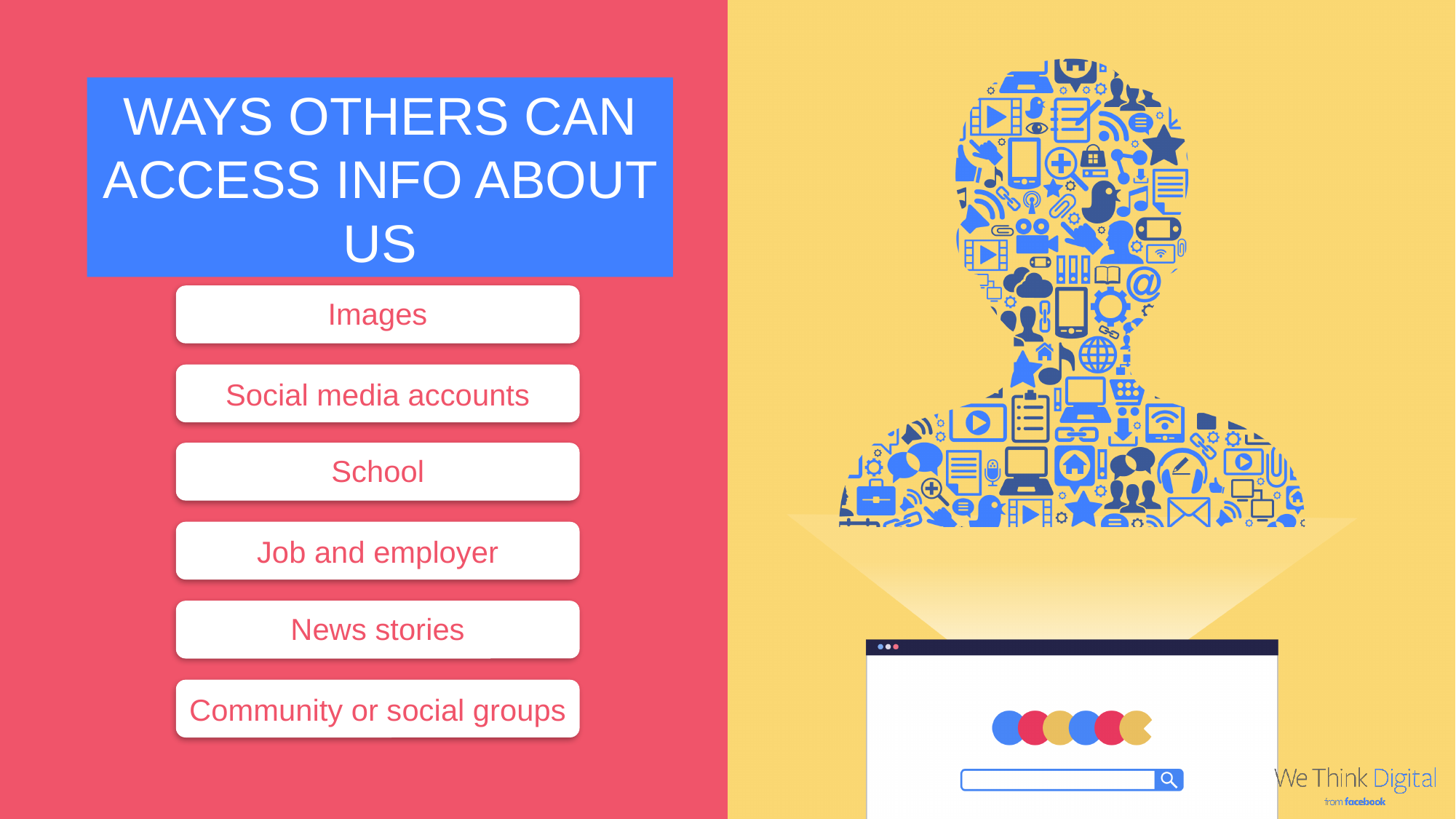

WAYS OTHERS CAN ACCESS INFO ABOUT US

Images

Social media accounts

School

Job and employer

News stories

Community or social groups